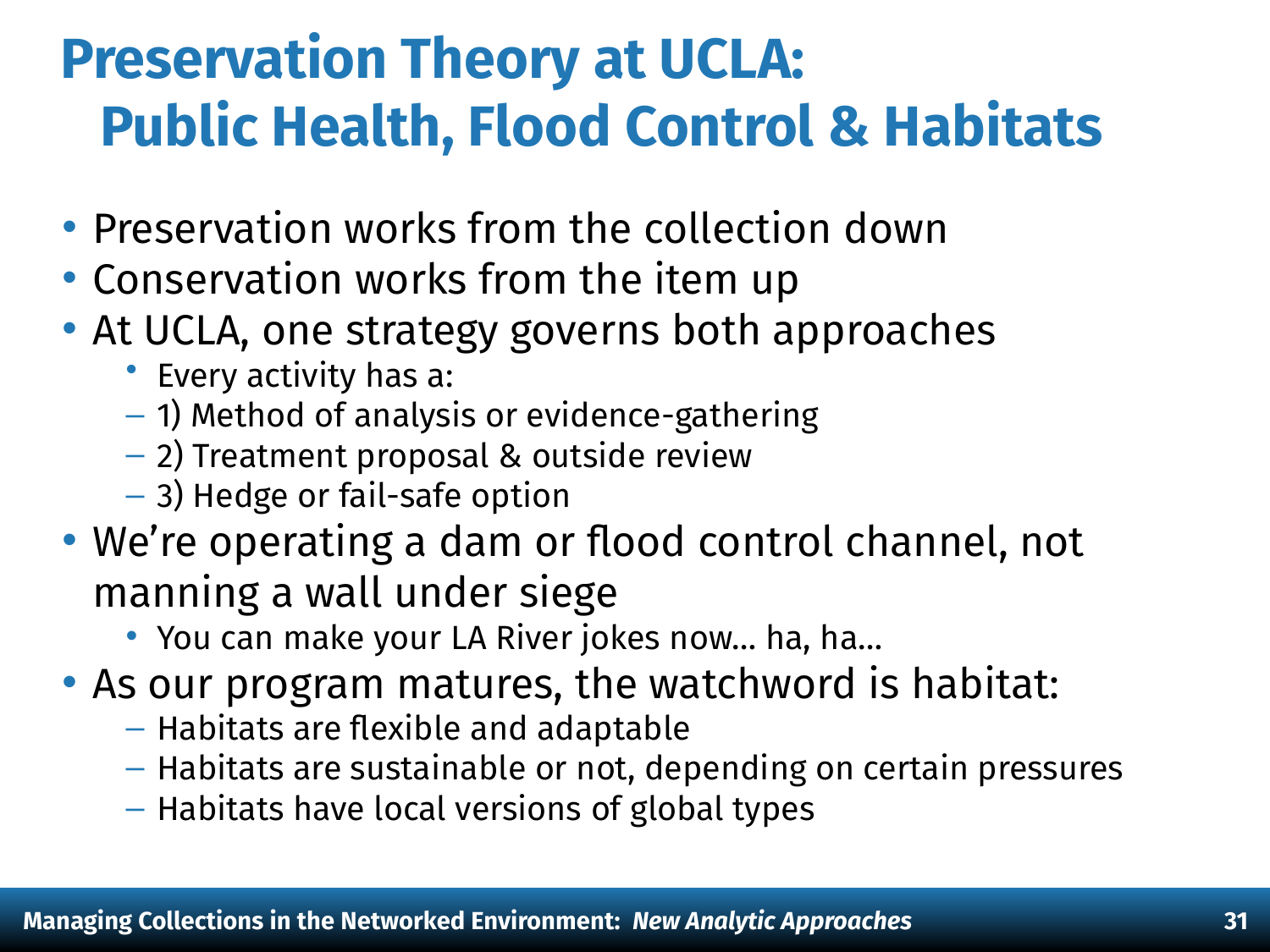

# Preservation Theory at UCLA: Public Health, Flood Control & Habitats
Preservation works from the collection down
Conservation works from the item up
At UCLA, one strategy governs both approaches
Every activity has a:
1) Method of analysis or evidence-gathering
2) Treatment proposal & outside review
3) Hedge or fail-safe option
We’re operating a dam or flood control channel, not manning a wall under siege
You can make your LA River jokes now… ha, ha…
As our program matures, the watchword is habitat:
Habitats are flexible and adaptable
Habitats are sustainable or not, depending on certain pressures
Habitats have local versions of global types